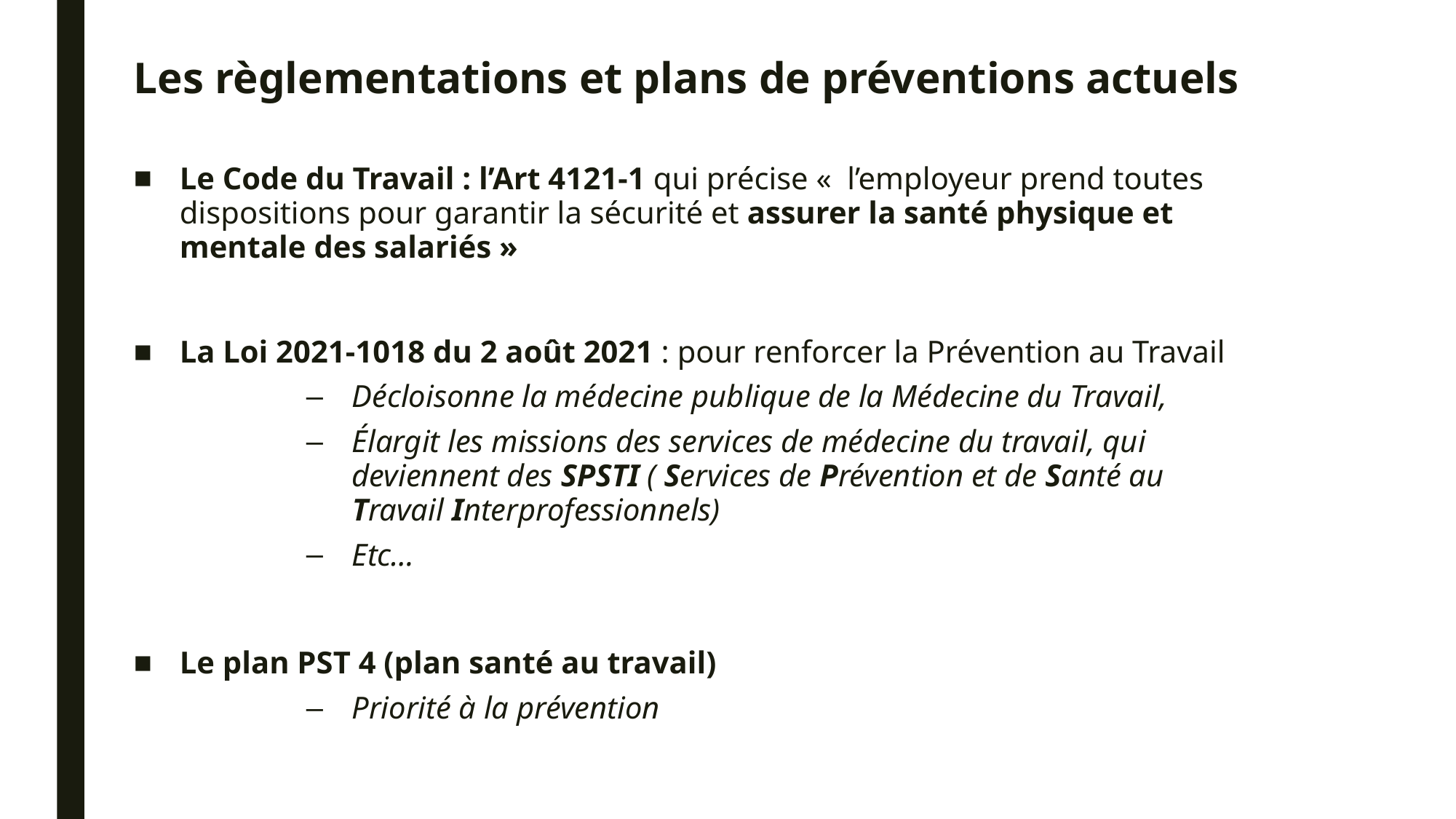

Les règlementations et plans de préventions actuels
Le Code du Travail : l’Art 4121-1 qui précise «  l’employeur prend toutes dispositions pour garantir la sécurité et assurer la santé physique et mentale des salariés »

La Loi 2021-1018 du 2 août 2021 : pour renforcer la Prévention au Travail
Décloisonne la médecine publique de la Médecine du Travail,
Élargit les missions des services de médecine du travail, qui deviennent des SPSTI ( Services de Prévention et de Santé au Travail Interprofessionnels)
Etc…

Le plan PST 4 (plan santé au travail)
Priorité à la prévention